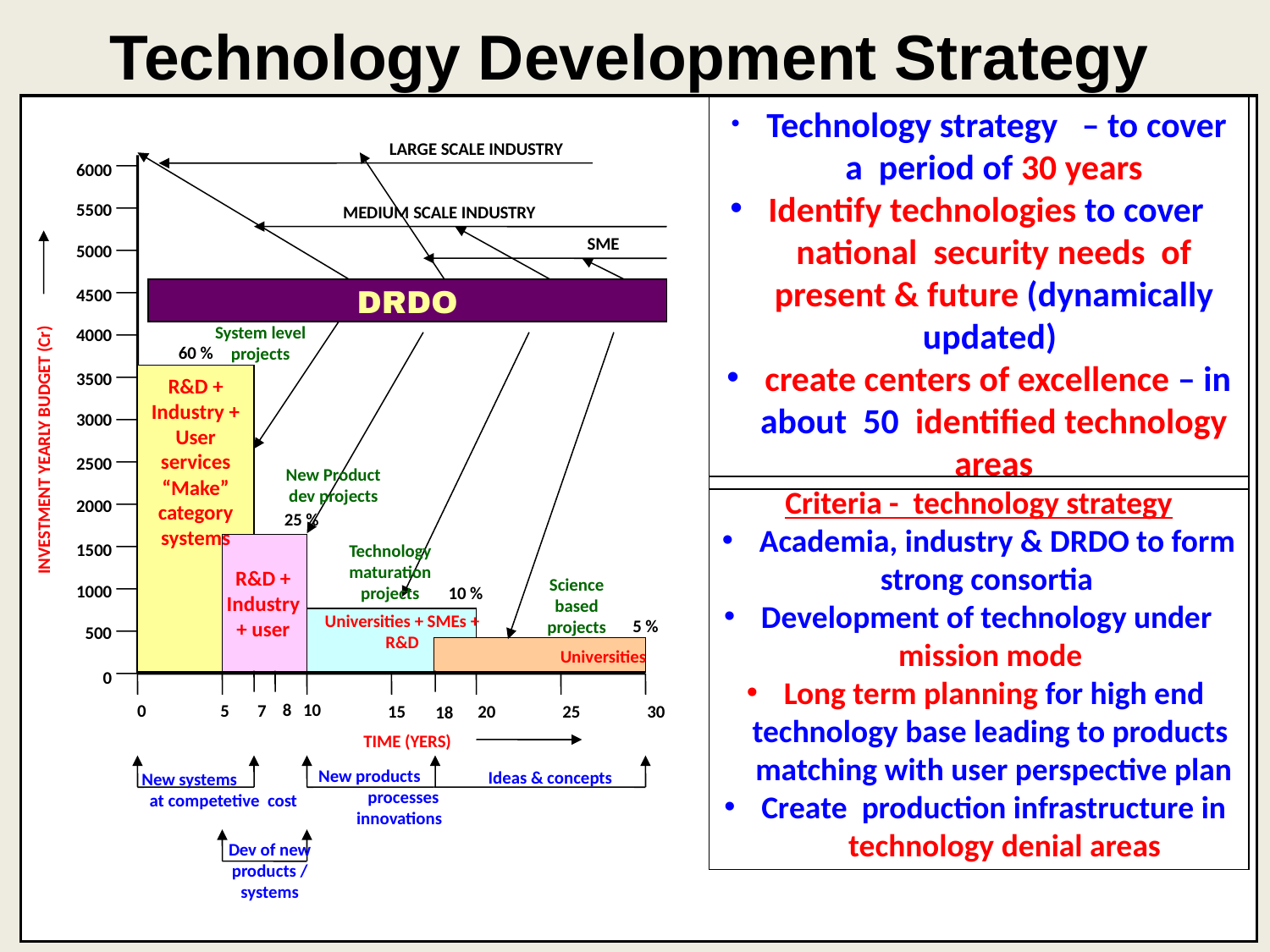

Technology Development Strategy

 Technology strategy   – to cover a  period of 30 years
 Identify technologies to cover    national  security needs  of present & future (dynamically updated)
 create centers of excellence – in about  50  identified technology areas
LARGE SCALE INDUSTRY
6000

5500
MEDIUM SCALE INDUSTRY

SME

5000

4500
DRDO

System level projects
4000

60 %
3500

R&D + Industry + User services “Make” category systems

3000

INVESTMENT YEARLY BUDGET (Cr)
2500
New Product dev projects

Criteria -  technology strategy
 Academia, industry & DRDO to form strong consortia
 Development of technology under    mission mode
 Long term planning for high end  technology base leading to products  matching with user perspective plan
 Create  production infrastructure in     technology denial areas
2000
25 %

1500
Technology maturation projects

R&D + Industry + user
Science based projects
1000
10 %

Universities + SMEs + R&D

5 %
500

Universities
0

8
10
0
5
7
15
20
25
30
18
TIME (YERS)

New products                  processes innovations
Ideas & concepts
New systems                  at competetive  cost

Dev of new products / systems